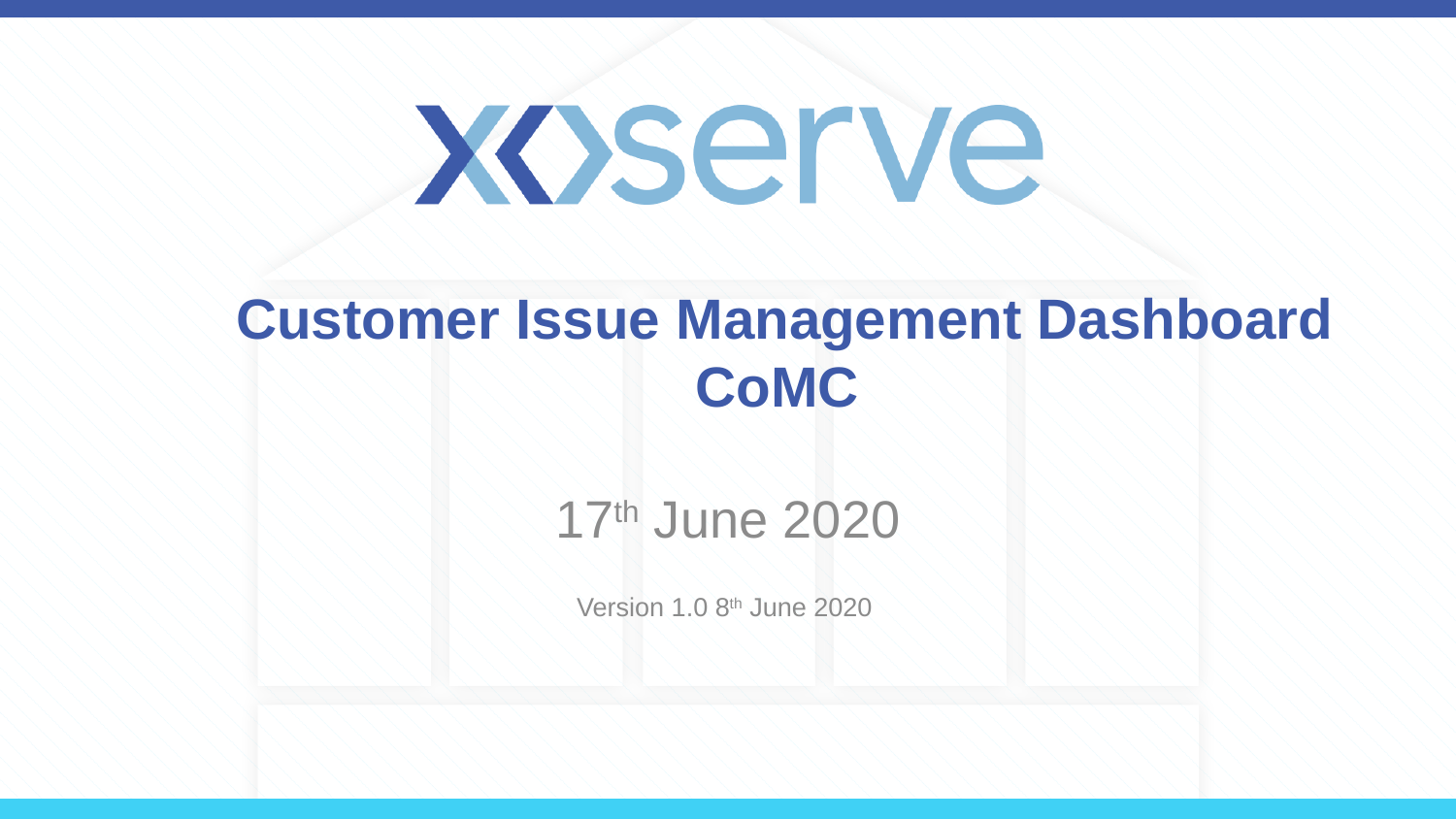

# Customer Issue Management Dashboard CoMC

17th June 2020

Version 1.0 8th June 2020